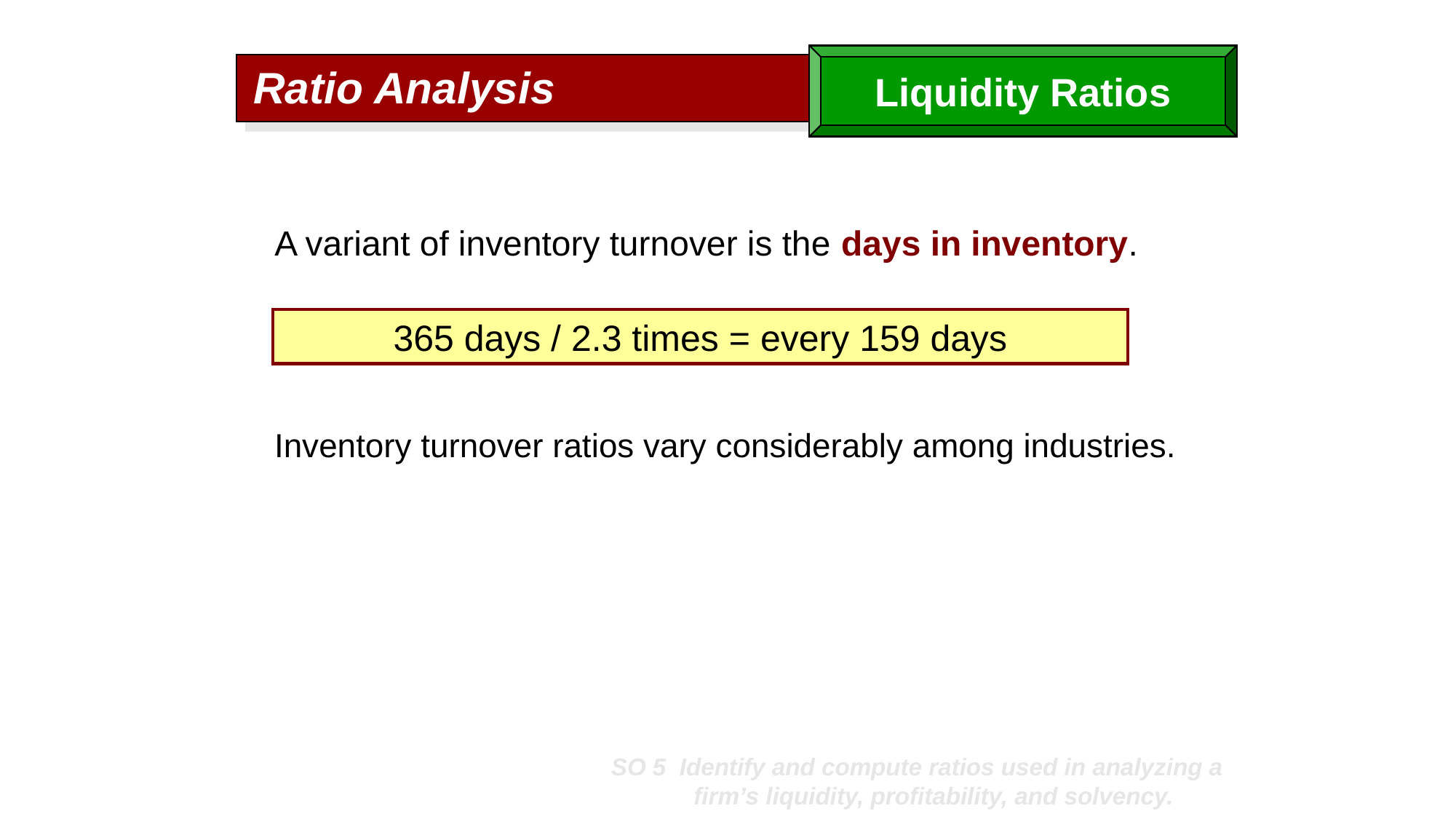

Liquidity Ratios
Ratio Analysis
A variant of inventory turnover is the days in inventory.
365 days / 2.3 times = every 159 days
Inventory turnover ratios vary considerably among industries.
SO 5  Identify and compute ratios used in analyzing a firm’s liquidity, profitability, and solvency.